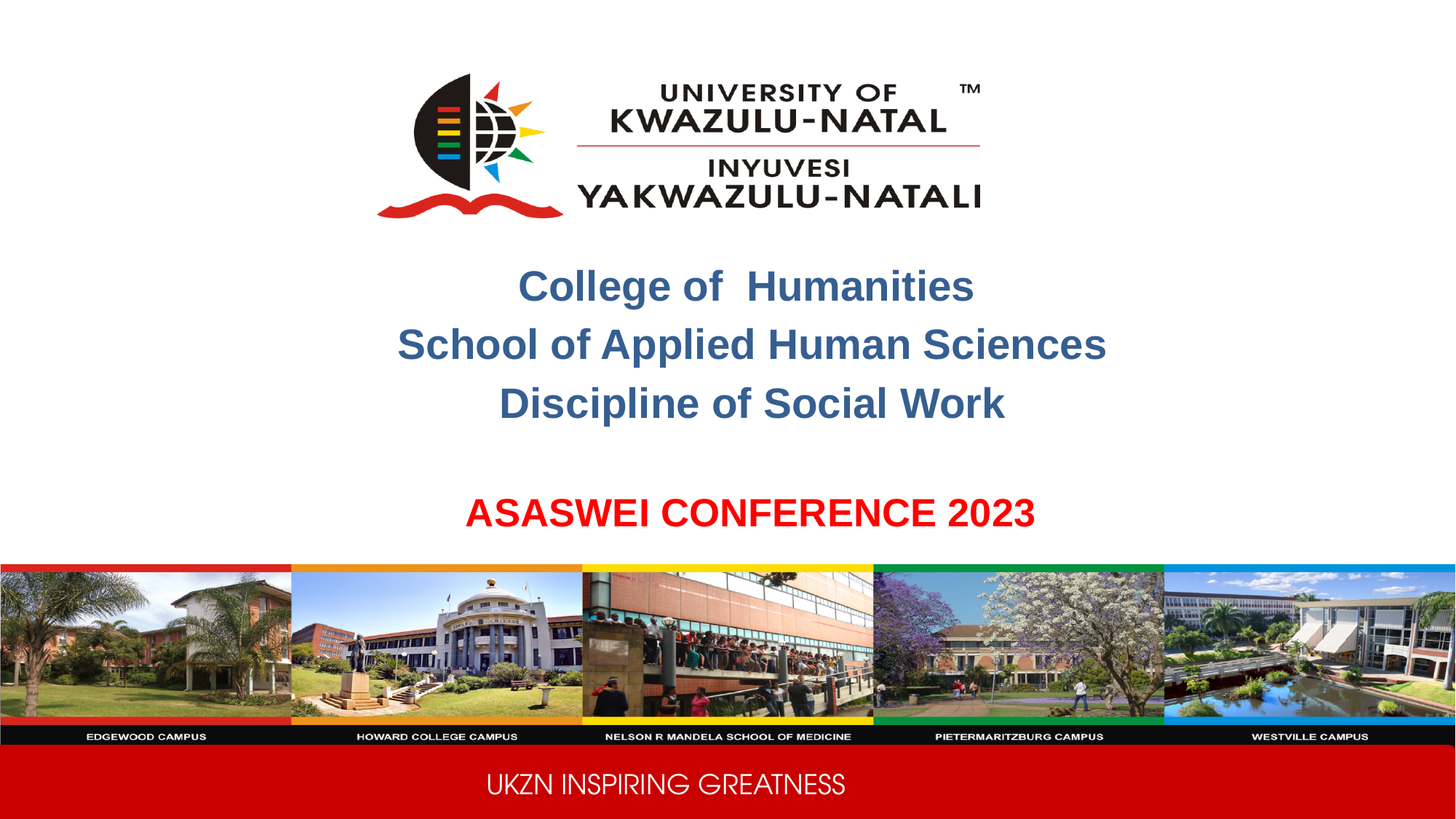

# College of  Humanities School of Applied Human Sciences Discipline of Social Work

ASASWEI CONFERENCE 2023